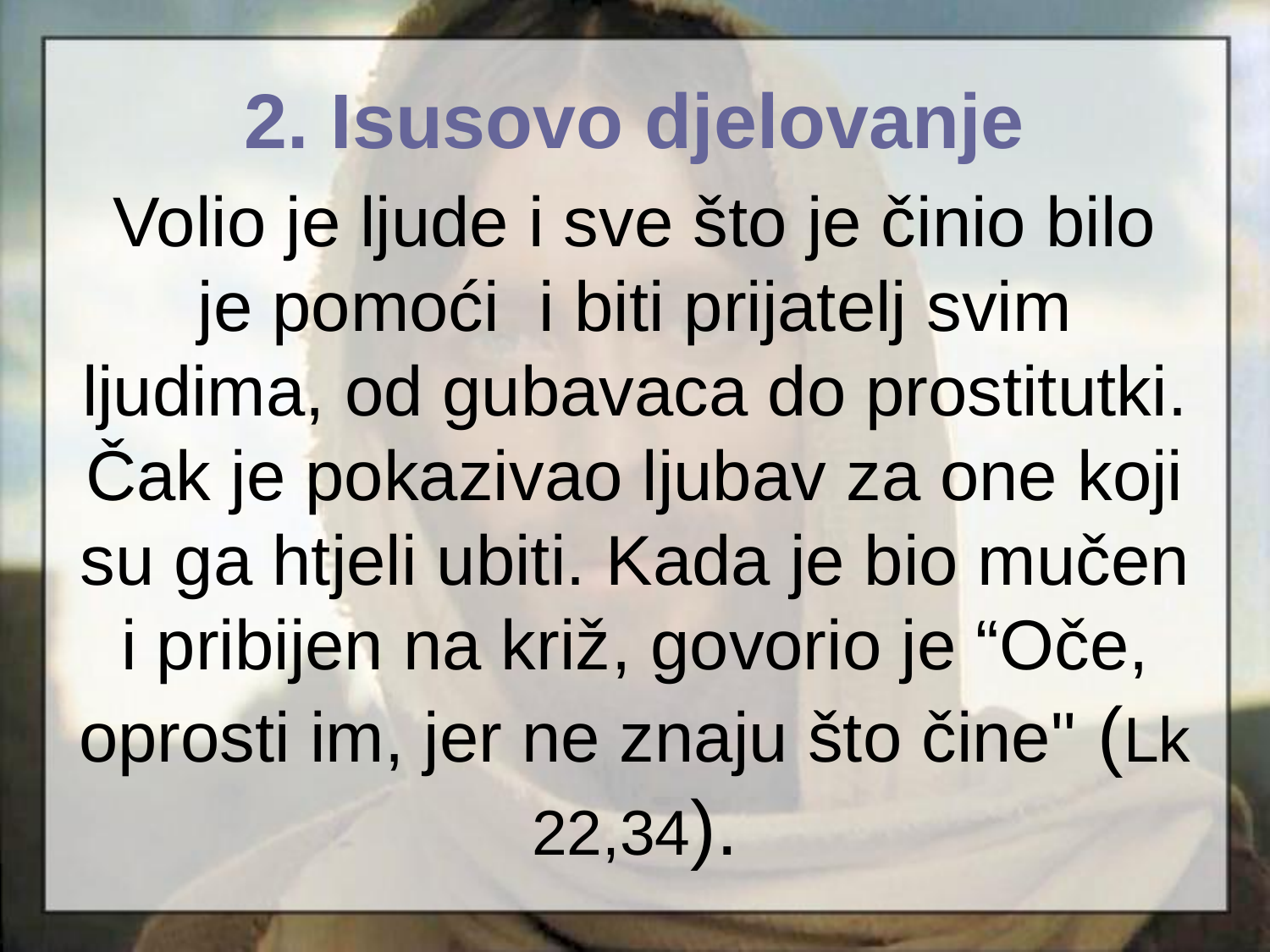

2. Isusovo djelovanje
# Volio je ljude i sve što je činio bilo je pomoći  i biti prijatelj svim ljudima, od gubavaca do prostitutki. Čak je pokazivao ljubav za one koji su ga htjeli ubiti. Kada je bio mučen i pribijen na križ, govorio je “Oče, oprosti im, jer ne znaju što čine" (Lk 22,34).